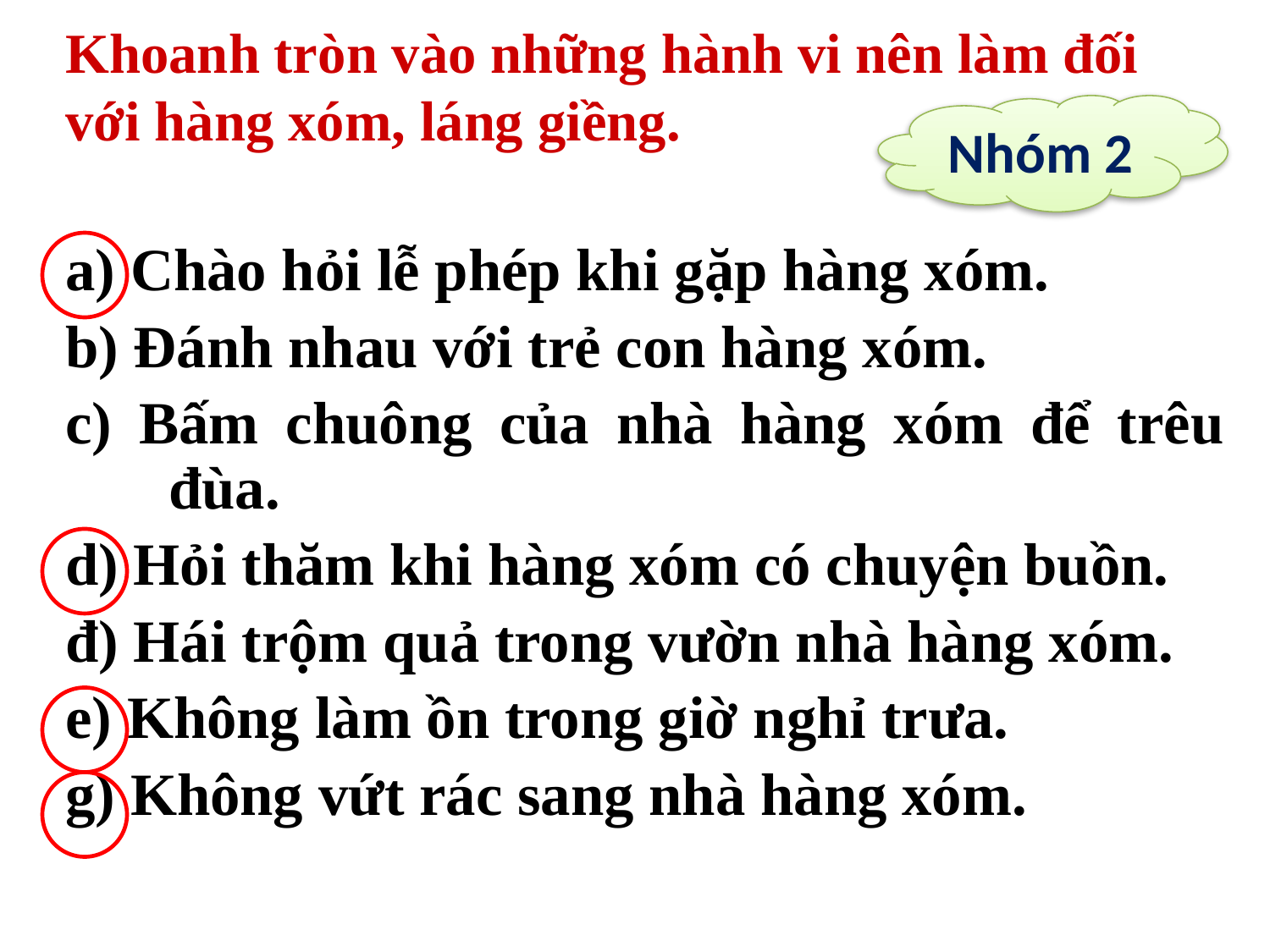

Khoanh tròn vào những hành vi nên làm đối với hàng xóm, láng giềng.
Nhóm 2

a) Chào hỏi lễ phép khi gặp hàng xóm.
b) Đánh nhau với trẻ con hàng xóm.
c) Bấm chuông của nhà hàng xóm để trêu đùa.
d) Hỏi thăm khi hàng xóm có chuyện buồn.
đ) Hái trộm quả trong vườn nhà hàng xóm.
e) Không làm ồn trong giờ nghỉ trưa.
g) Không vứt rác sang nhà hàng xóm.